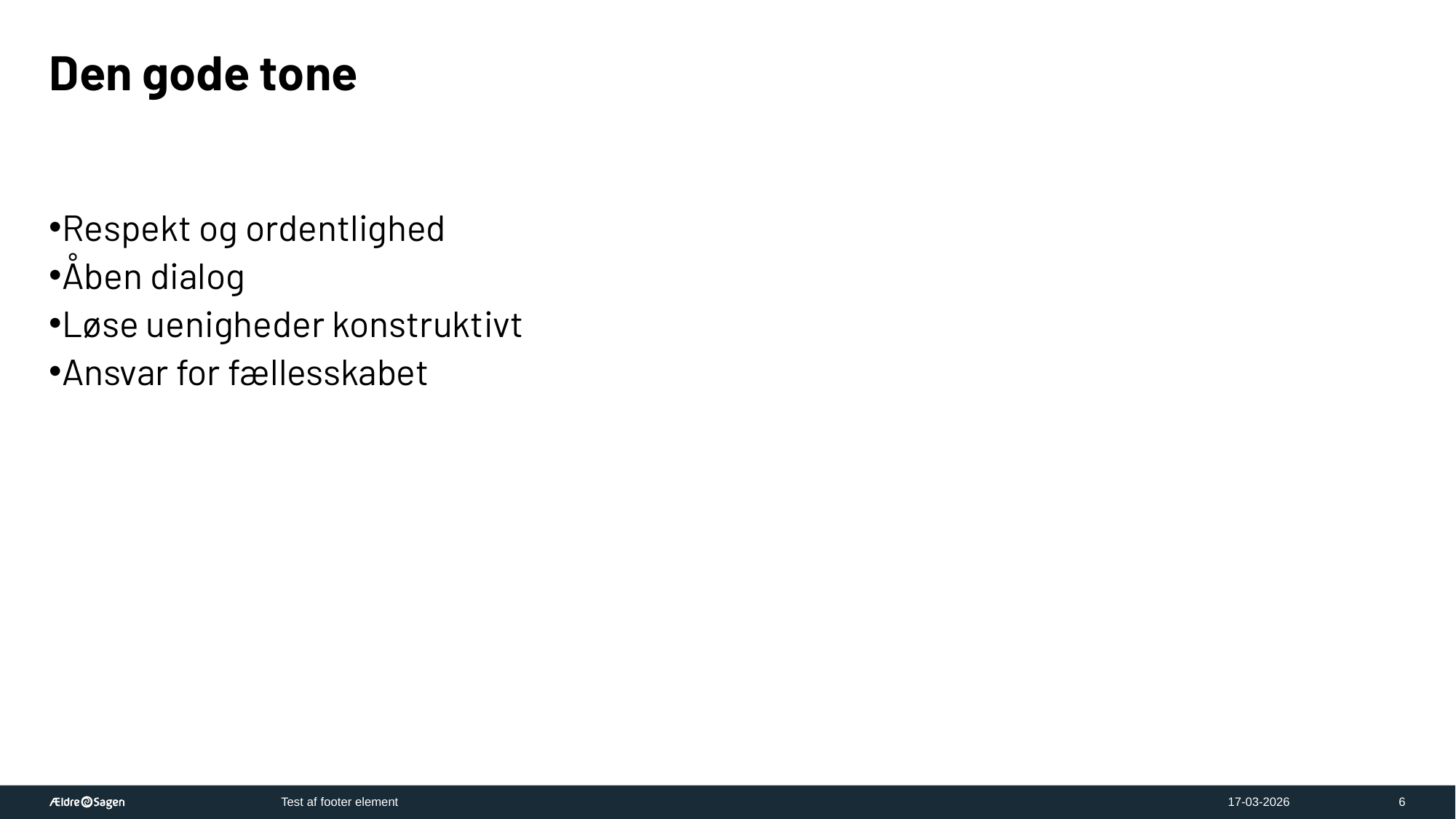

# Den gode tone
Respekt og ordentlighed
Åben dialog
Løse uenigheder konstruktivt
Ansvar for fællesskabet

Test af footer element
17-03-2026
6